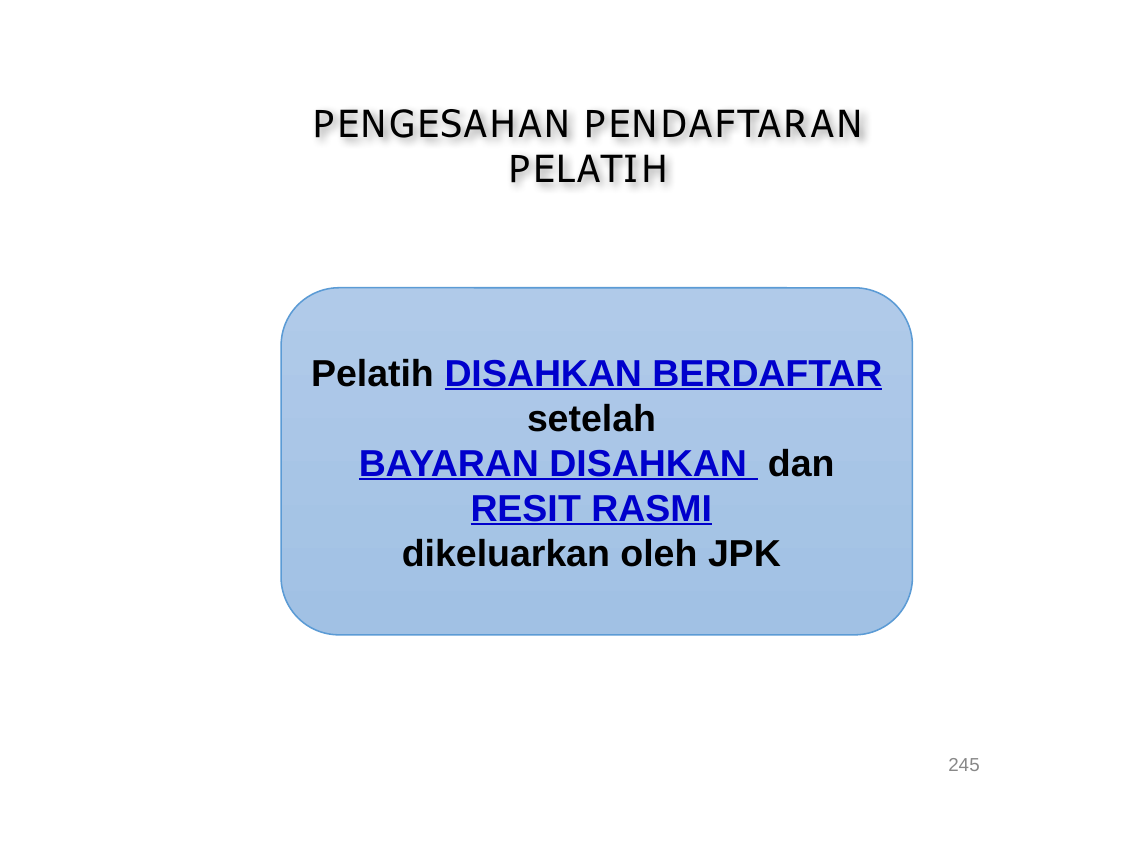

PENGESAHAN PENDAFTARAN PELATIH
Pelatih DISAHKAN BERDAFTAR setelah
BAYARAN DISAHKAN  dan RESIT RASMI
dikeluarkan oleh JPK
245